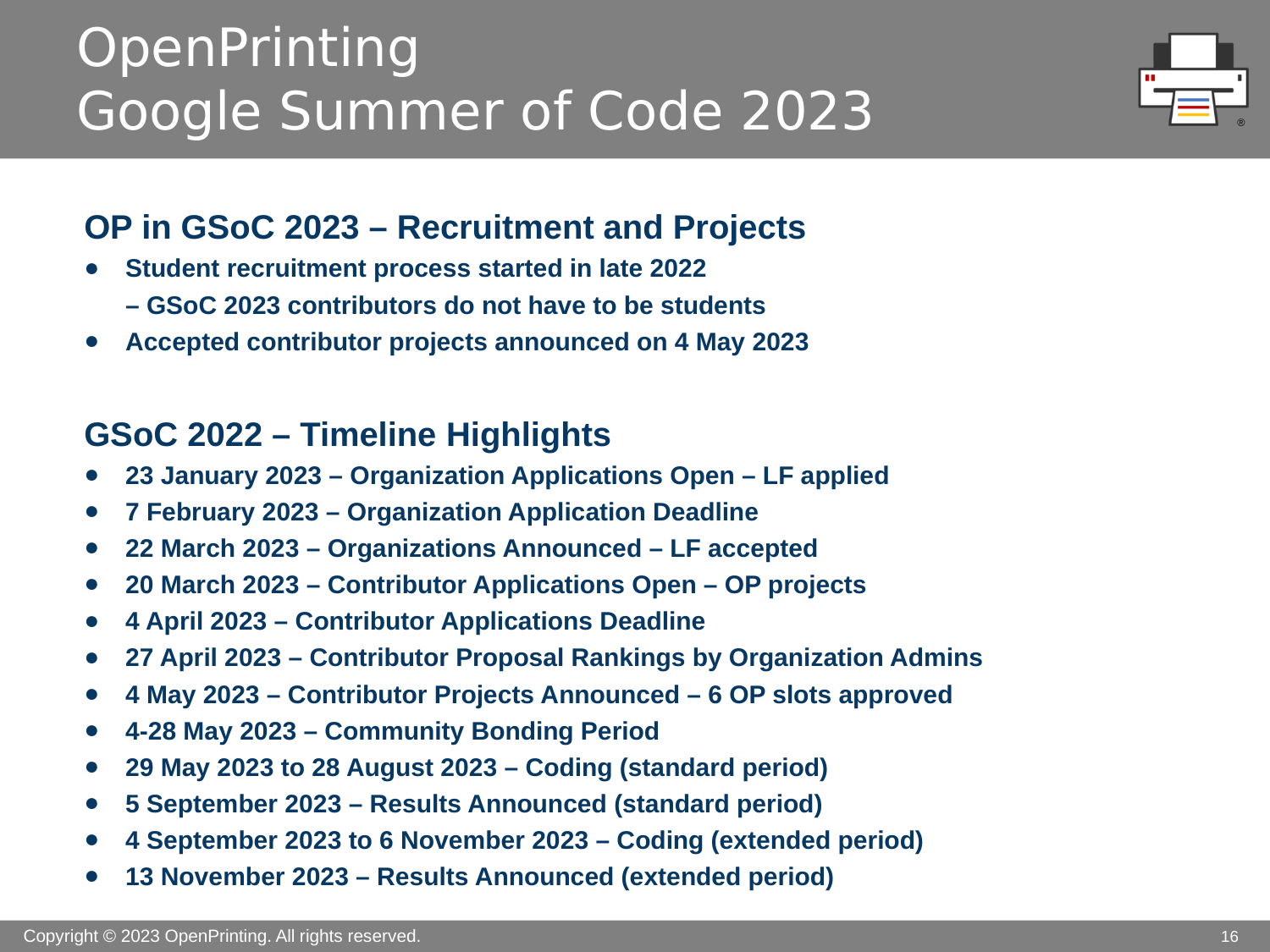

# OpenPrinting Google Summer of Code 2023
OP in GSoC 2023 – Recruitment and Projects
Student recruitment process started in late 2022
– GSoC 2023 contributors do not have to be students
Accepted contributor projects announced on 4 May 2023

GSoC 2022 – Timeline Highlights
23 January 2023 – Organization Applications Open – LF applied
7 February 2023 – Organization Application Deadline
22 March 2023 – Organizations Announced – LF accepted
20 March 2023 – Contributor Applications Open – OP projects
4 April 2023 – Contributor Applications Deadline
27 April 2023 – Contributor Proposal Rankings by Organization Admins
4 May 2023 – Contributor Projects Announced – 6 OP slots approved
4-28 May 2023 – Community Bonding Period
29 May 2023 to 28 August 2023 – Coding (standard period)
5 September 2023 – Results Announced (standard period)
4 September 2023 to 6 November 2023 – Coding (extended period)
13 November 2023 – Results Announced (extended period)
16